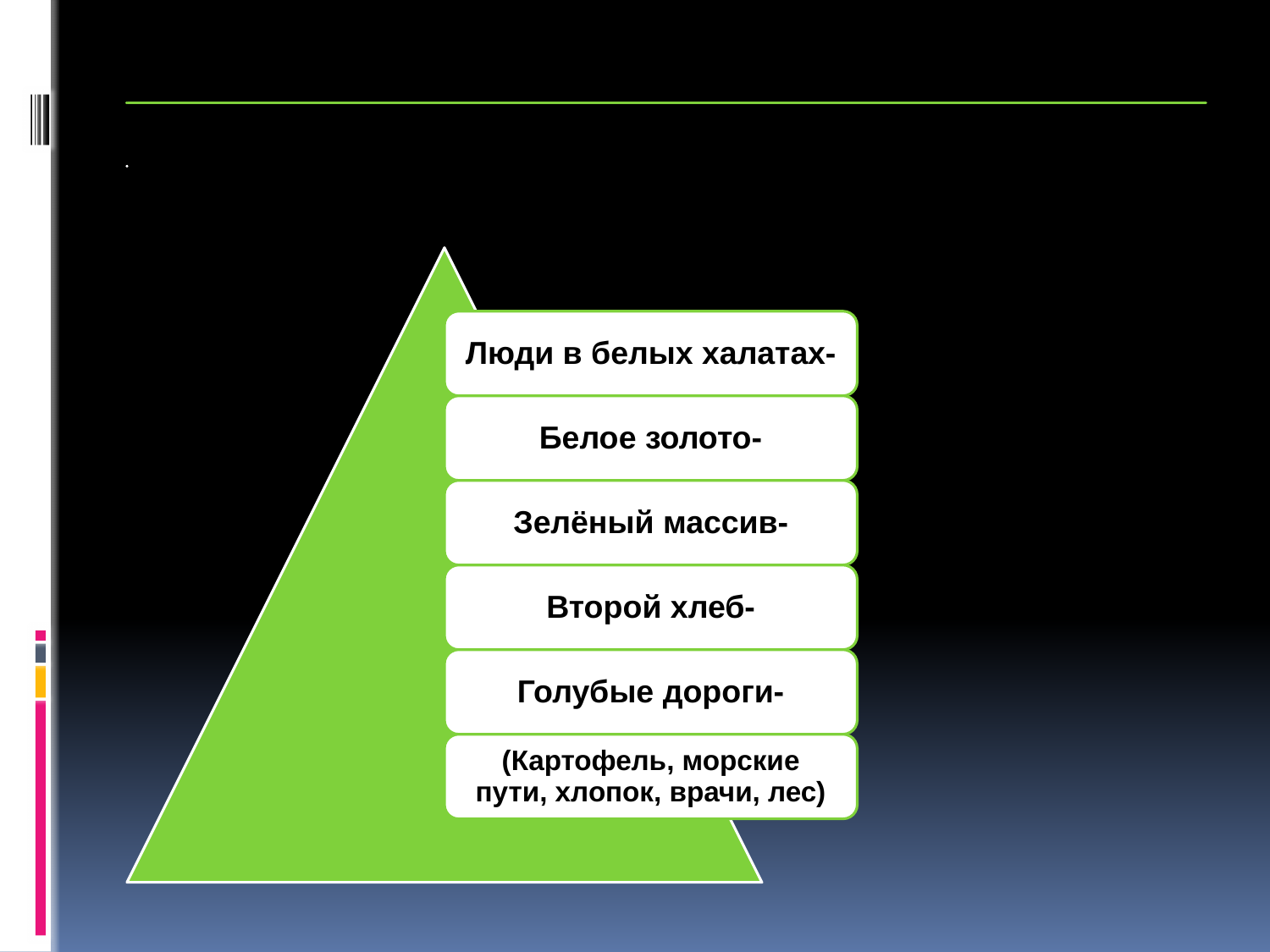

Замени обороты речи
Люди в белых халатах-
Белое золото-
Зелёный массив-
Второй хлеб-
Голубые дороги-
(Картофель, морские пути, хлопок, врачи, лес)